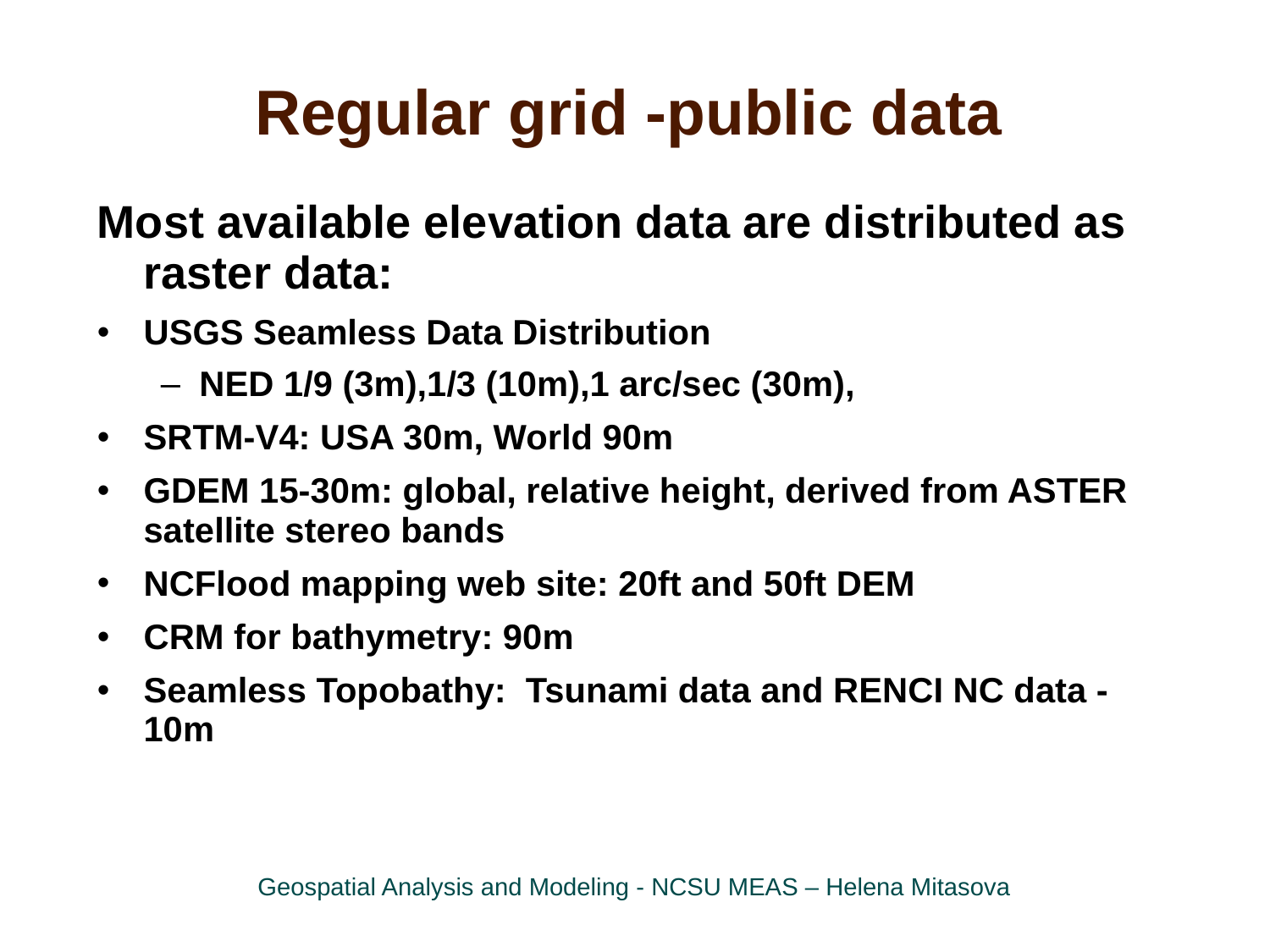

Regular grid -public data
Most available elevation data are distributed as raster data:
USGS Seamless Data Distribution
NED 1/9 (3m),1/3 (10m),1 arc/sec (30m),
SRTM-V4: USA 30m, World 90m
GDEM 15-30m: global, relative height, derived from ASTER satellite stereo bands
NCFlood mapping web site: 20ft and 50ft DEM
CRM for bathymetry: 90m
Seamless Topobathy:  Tsunami data and RENCI NC data - 10m
Geospatial Analysis and Modeling - NCSU MEAS – Helena Mitasova